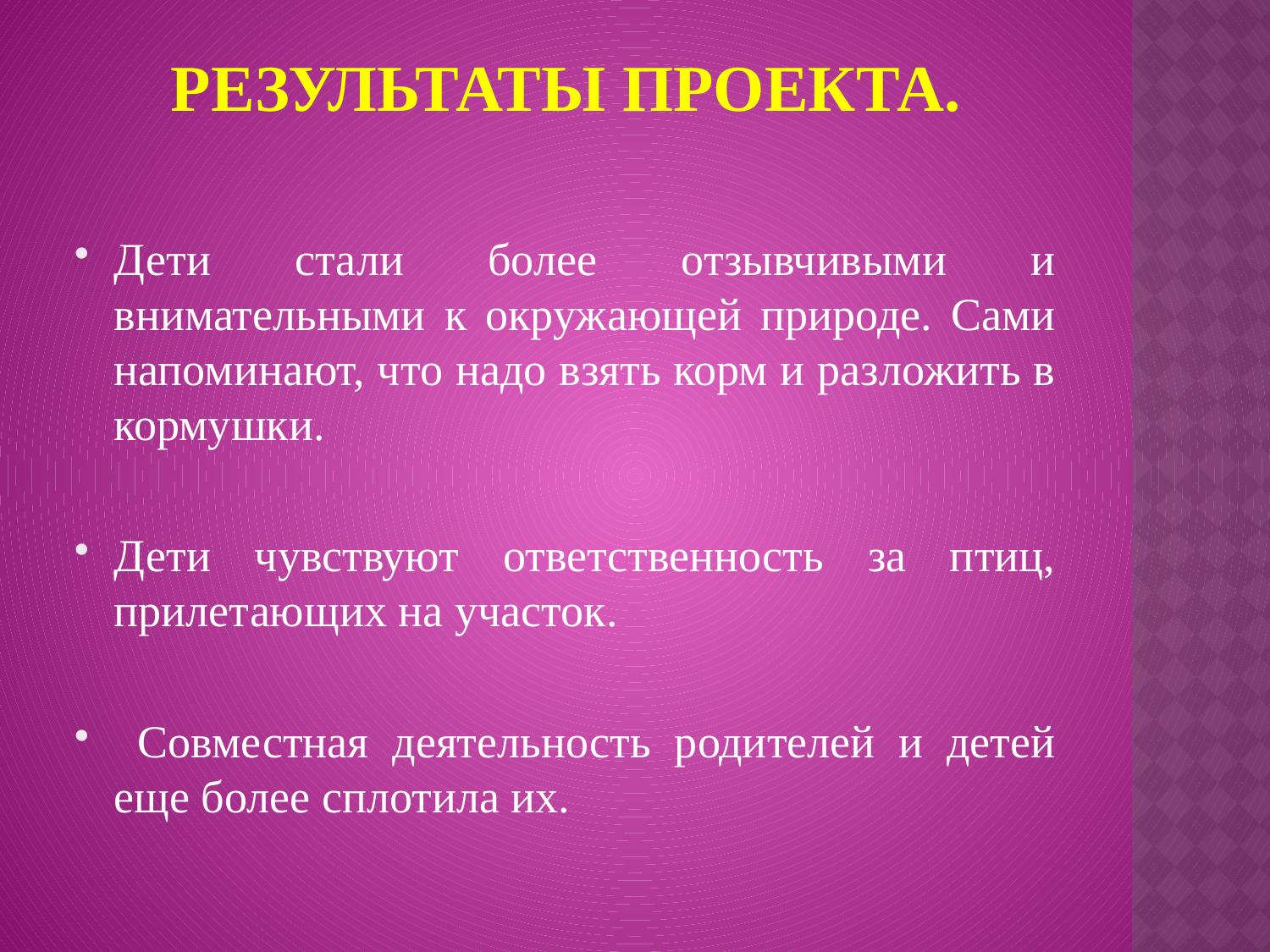

# Результаты проекта.
Дети стали более отзывчивыми и внимательными к окружающей природе. Сами напоминают, что надо взять корм и разложить в кормушки.

Дети чувствуют ответственность за птиц, прилетающих на участок.

 Совместная деятельность родителей и детей еще более сплотила их.